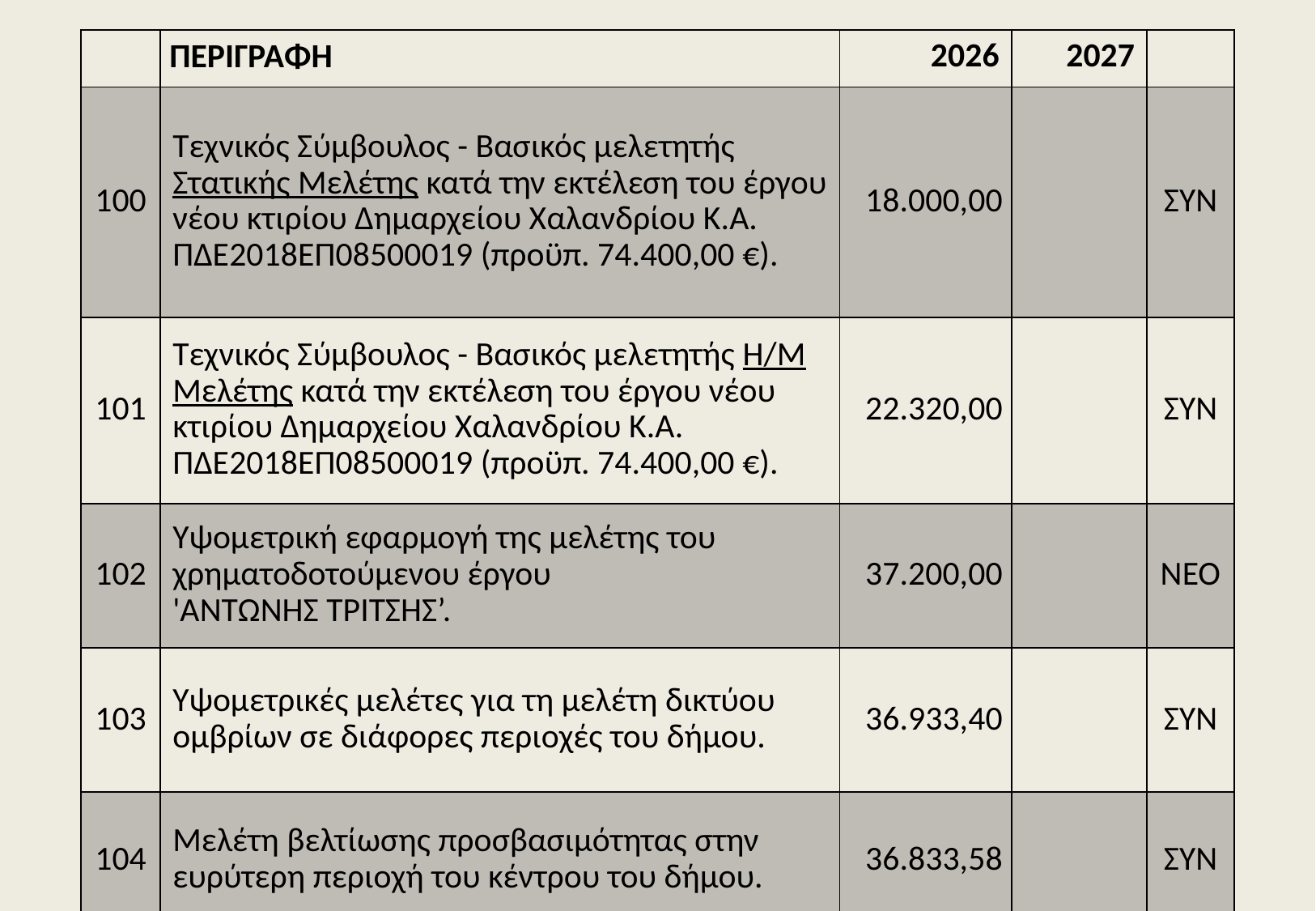

|  | ΠΕΡΙΓΡΑΦΗ | 2026 | 2027 |  |
| --- | --- | --- | --- | --- |
| 100 | Τεχνικός Σύμβουλος - Βασικός μελετητής Στατικής Μελέτης κατά την εκτέλεση του έργου νέου κτιρίου Δημαρχείου Χαλανδρίου Κ.Α. ΠΔΕ2018ΕΠ08500019 (προϋπ. 74.400,00 €). | 18.000,00 |  | ΣΥΝ |
| 101 | Τεχνικός Σύμβουλος - Βασικός μελετητής Η/Μ Μελέτης κατά την εκτέλεση του έργου νέου κτιρίου Δημαρχείου Χαλανδρίου Κ.Α. ΠΔΕ2018ΕΠ08500019 (προϋπ. 74.400,00 €). | 22.320,00 |  | ΣΥΝ |
| 102 | Υψομετρική εφαρμογή της μελέτης του χρηματοδοτούμενου έργου 'ΑΝΤΩΝΗΣ ΤΡΙΤΣΗΣ’. | 37.200,00 |  | ΝΕΟ |
| 103 | Υψομετρικές μελέτες για τη μελέτη δικτύου ομβρίων σε διάφορες περιοχές του δήμου. | 36.933,40 |  | ΣΥΝ |
| 104 | Μελέτη βελτίωσης προσβασιμότητας στην ευρύτερη περιοχή του κέντρου του δήμου. | 36.833,58 |  | ΣΥΝ |